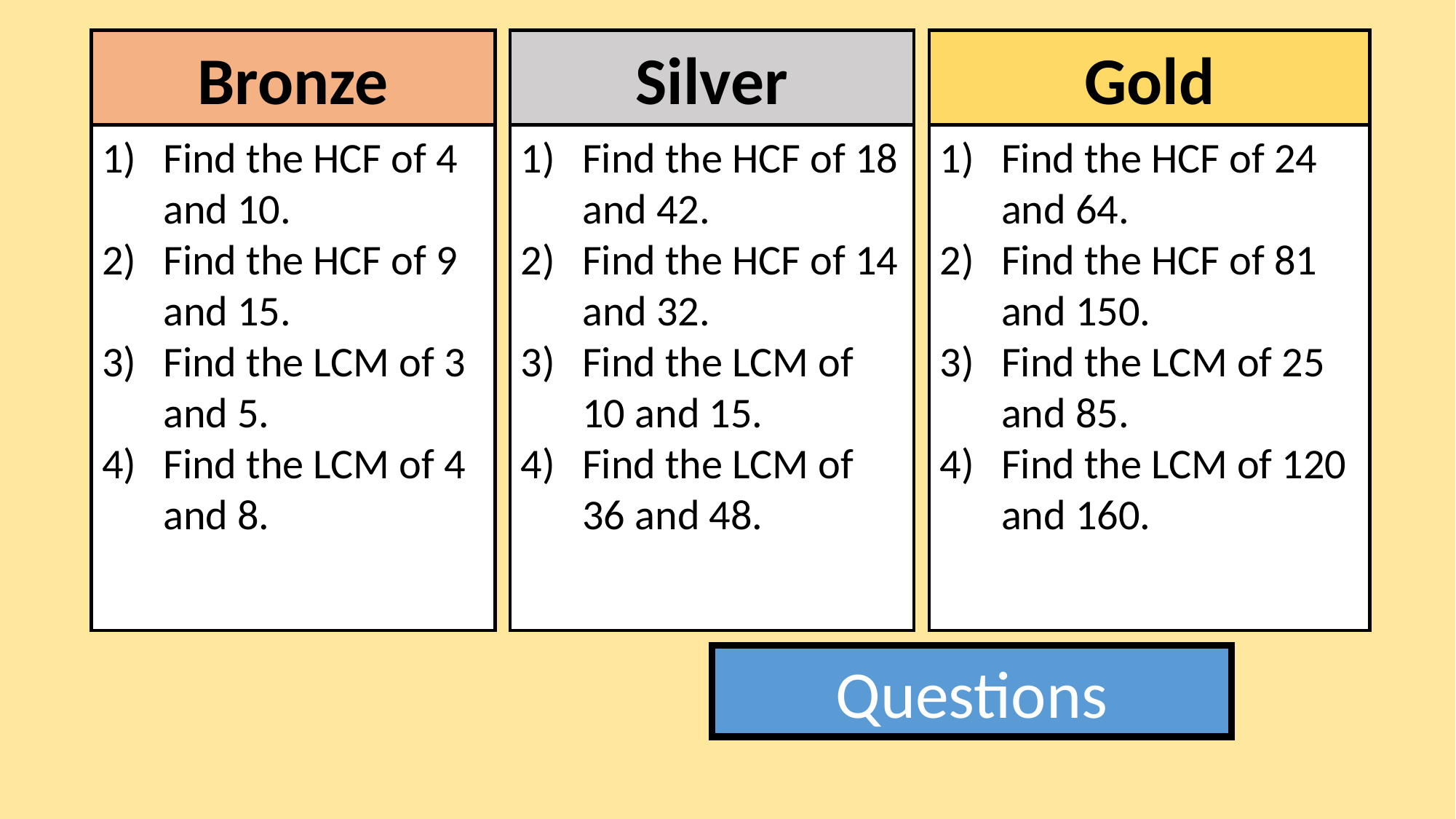

Bronze
Silver
Gold
Find the HCF of 4 and 10.
Find the HCF of 9 and 15.
Find the LCM of 3 and 5.
Find the LCM of 4 and 8.
Find the HCF of 18 and 42.
Find the HCF of 14 and 32.
Find the LCM of 10 and 15.
Find the LCM of 36 and 48.
Find the HCF of 24 and 64.
Find the HCF of 81 and 150.
Find the LCM of 25 and 85.
Find the LCM of 120 and 160.
Questions